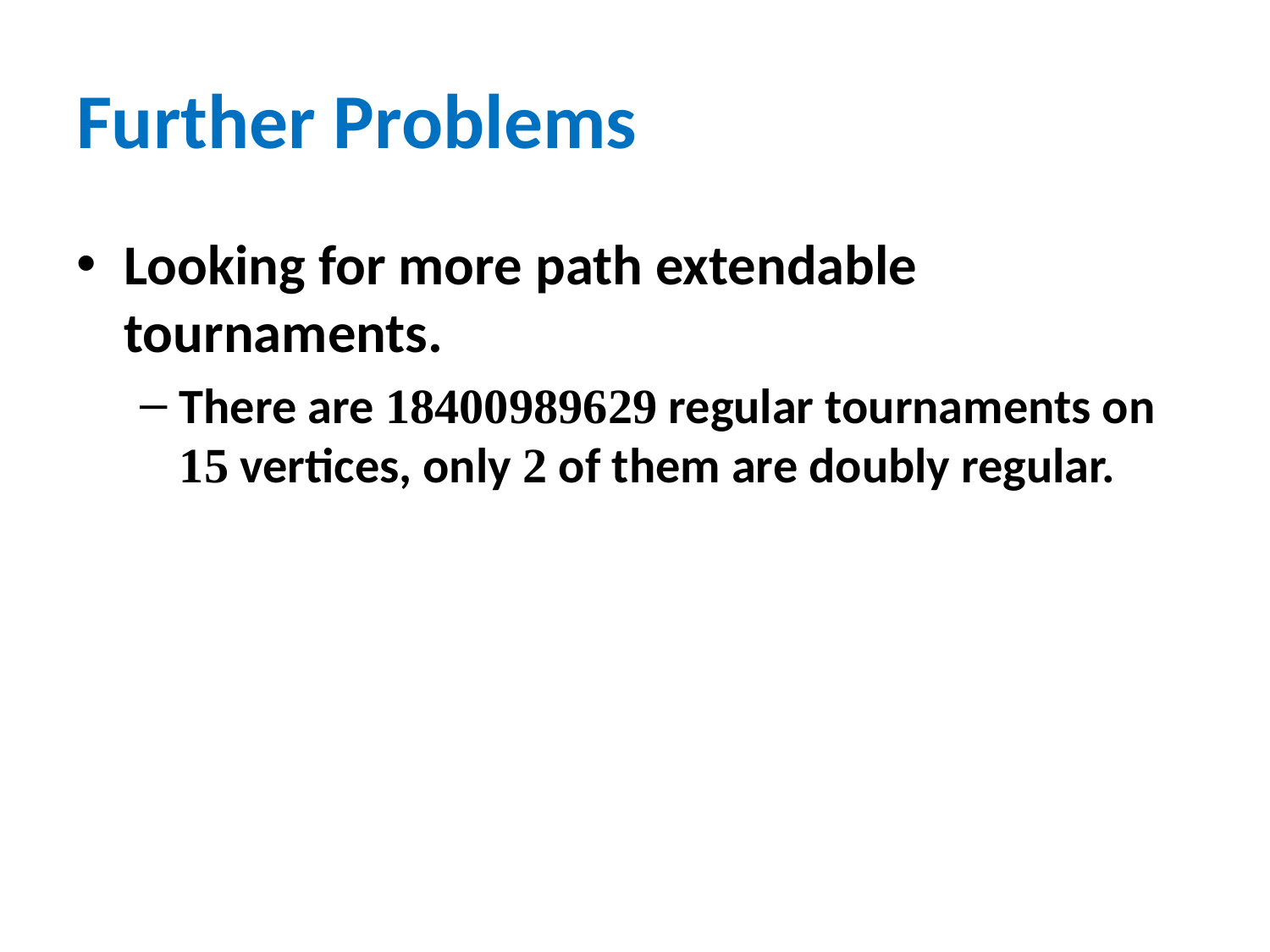

# Further Problems
Looking for more path extendable tournaments.
There are 18400989629 regular tournaments on 15 vertices, only 2 of them are doubly regular.